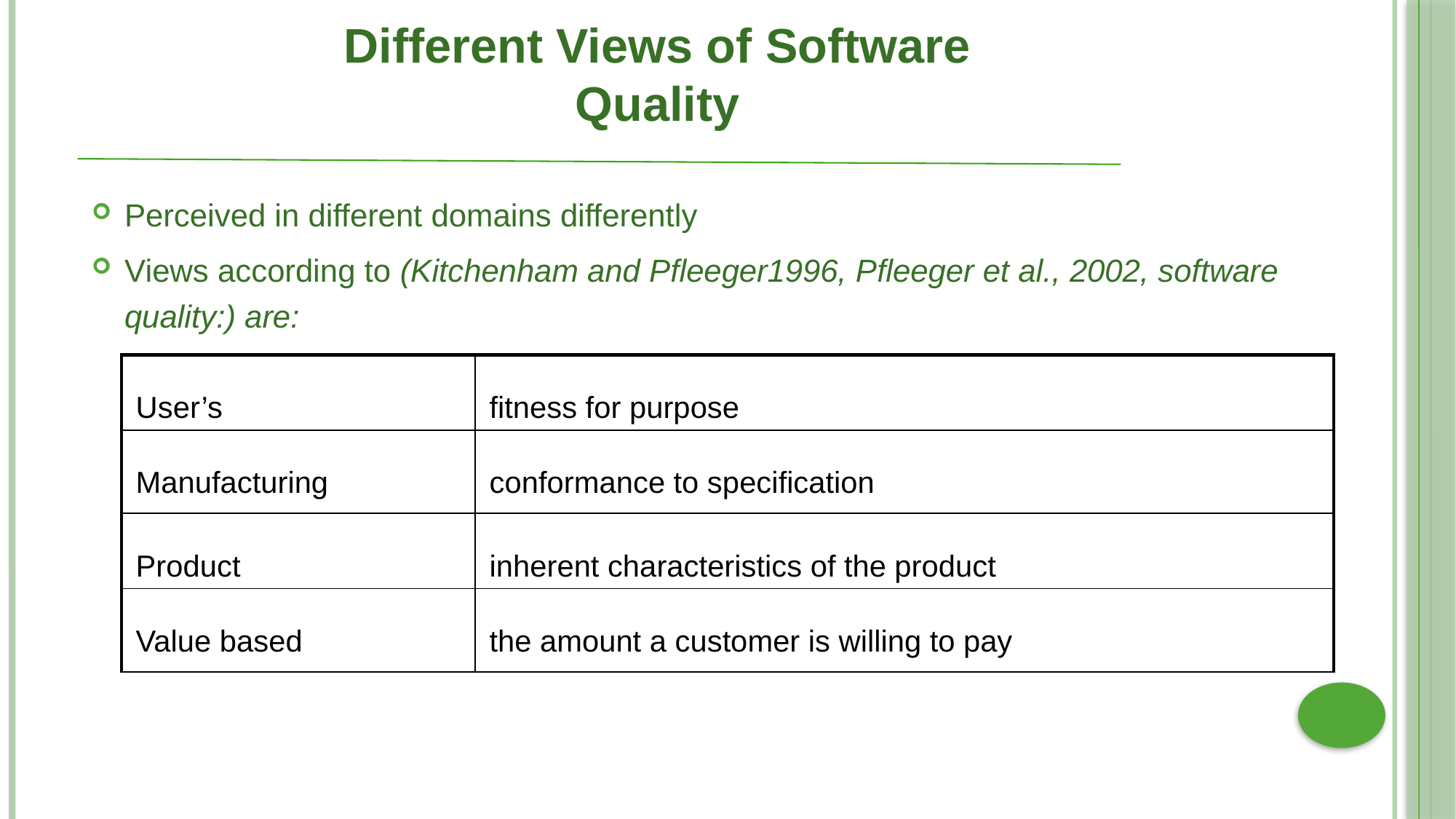

Different Views of Software Quality
Perceived in different domains differently
Views according to (Kitchenham and Pfleeger1996, Pfleeger et al., 2002, software quality:) are:
| User’s | fitness for purpose |
| --- | --- |
| Manufacturing | conformance to specification |
| Product | inherent characteristics of the product |
| Value based | the amount a customer is willing to pay |